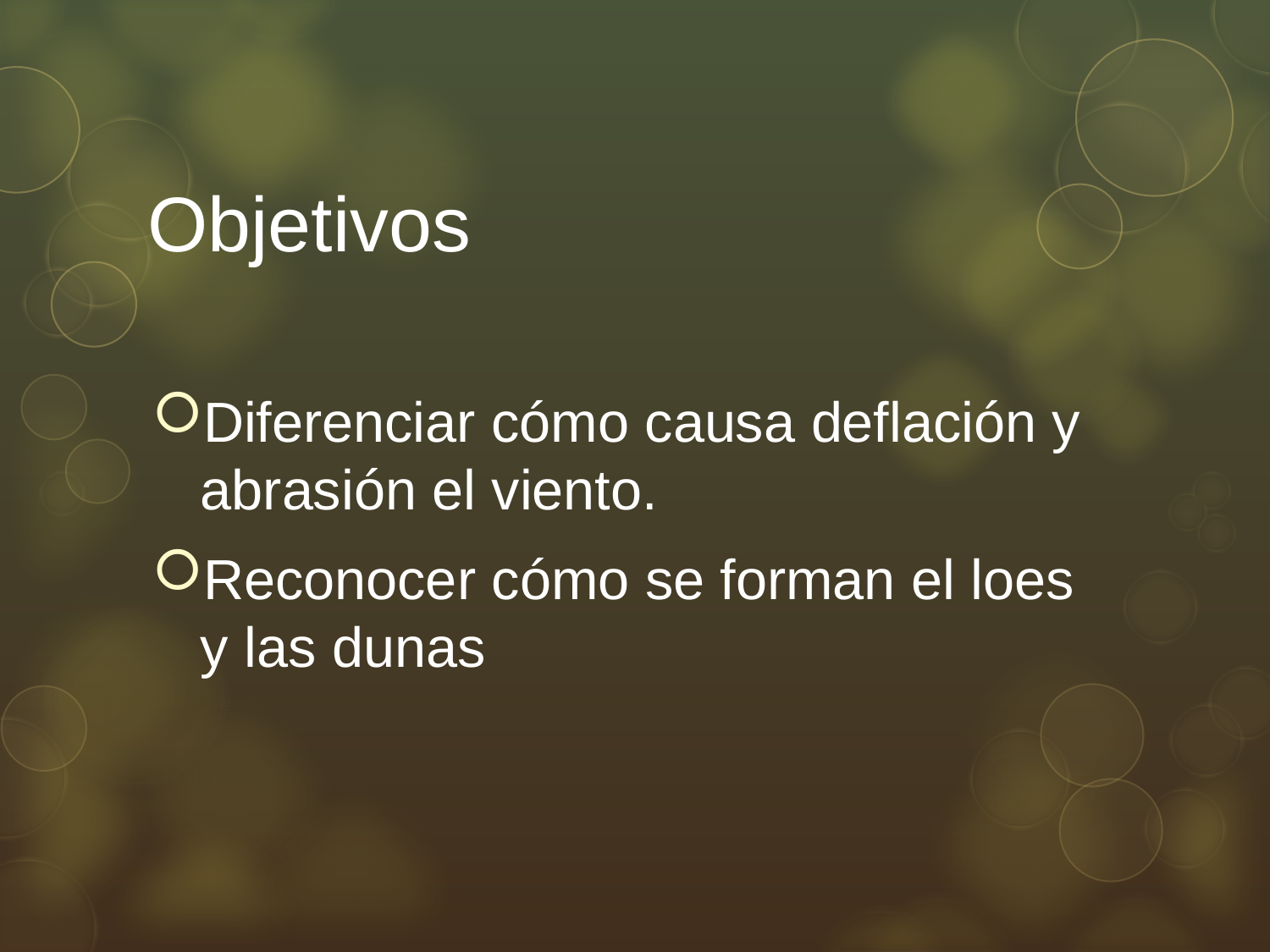

# Objetivos
Diferenciar cómo causa deflación y abrasión el viento.
Reconocer cómo se forman el loes y las dunas